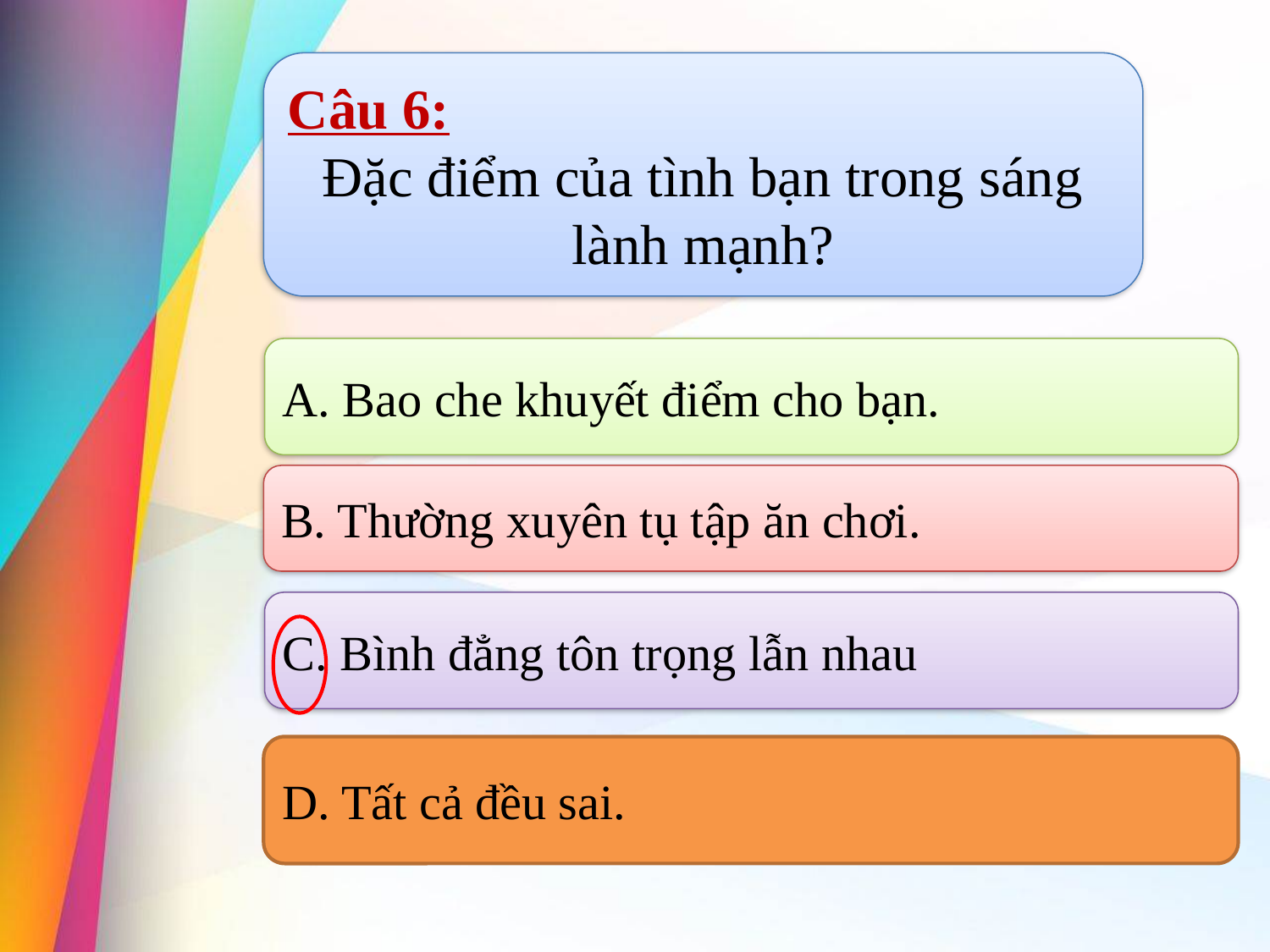

Câu 6:
Đặc điểm của tình bạn trong sáng lành mạnh?
A. Bao che khuyết điểm cho bạn.
B. Thường xuyên tụ tập ăn chơi.
C. Bình đẳng tôn trọng lẫn nhau

D. Tất cả đều sai.